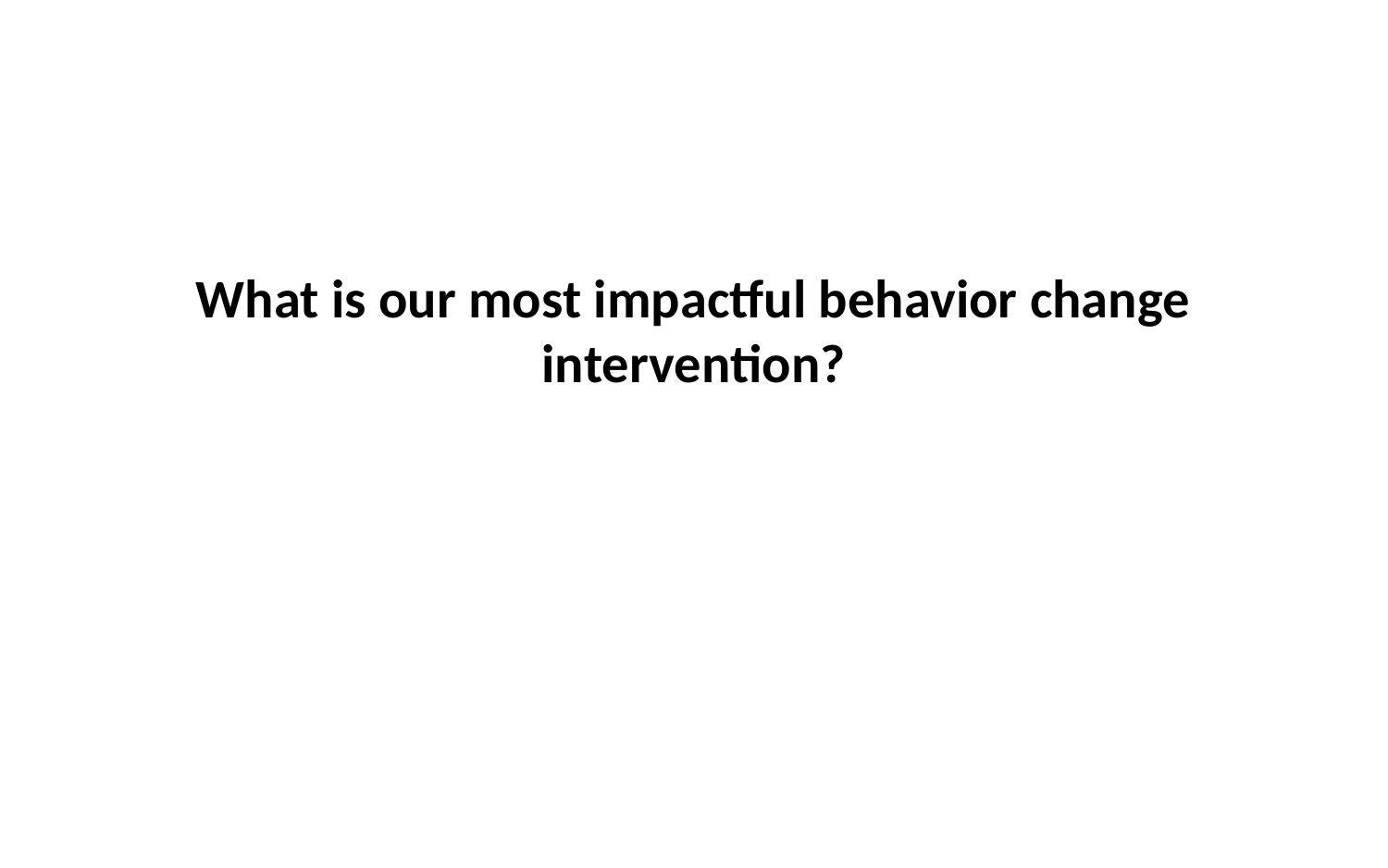

# What is our most impactful behavior change intervention?